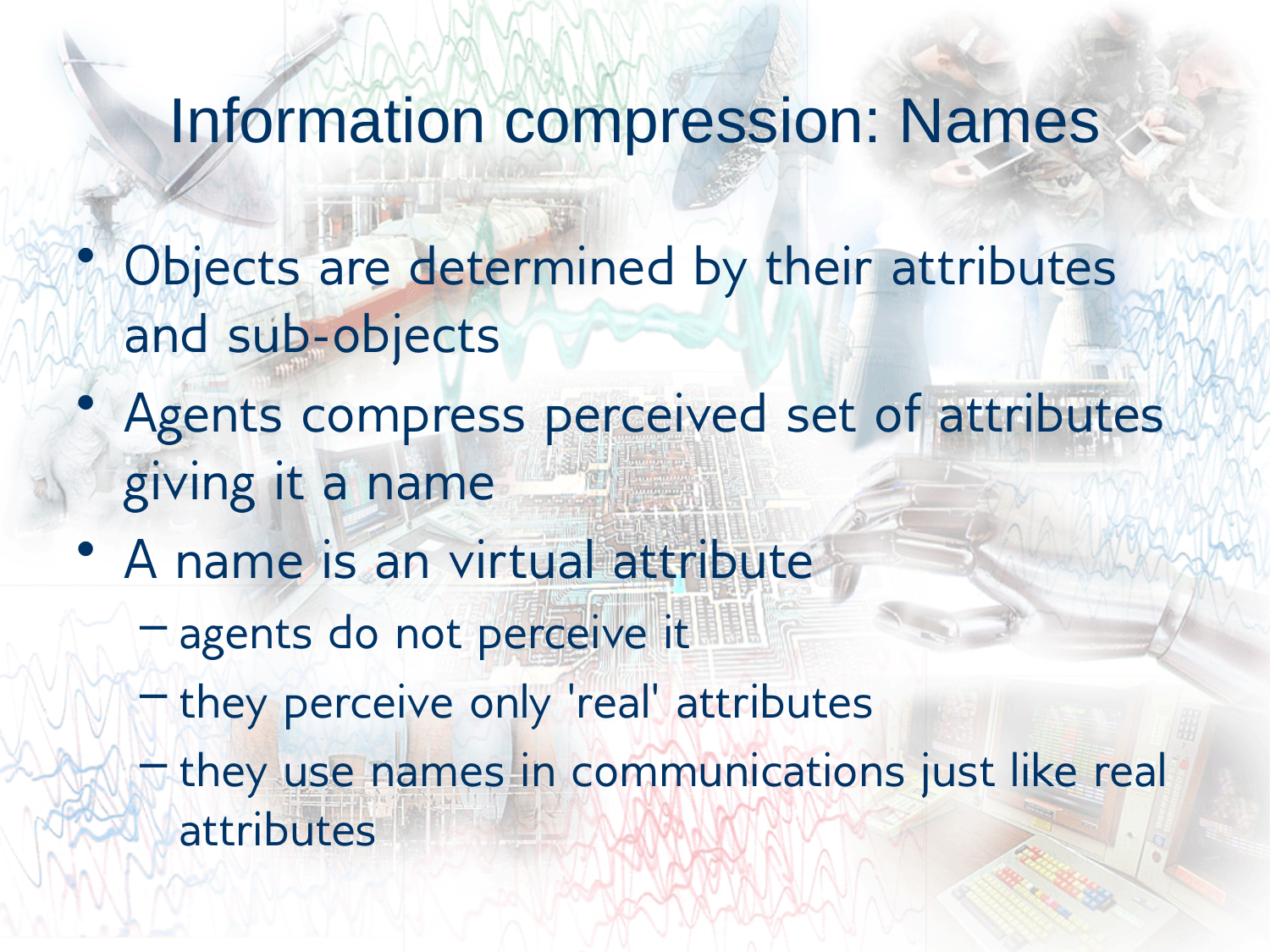

# Information compression: Names
Objects are determined by their attributes and sub-objects
Agents compress perceived set of attributes giving it a name
A name is an virtual attribute
agents do not perceive it
they perceive only 'real' attributes
they use names in communications just like real attributes